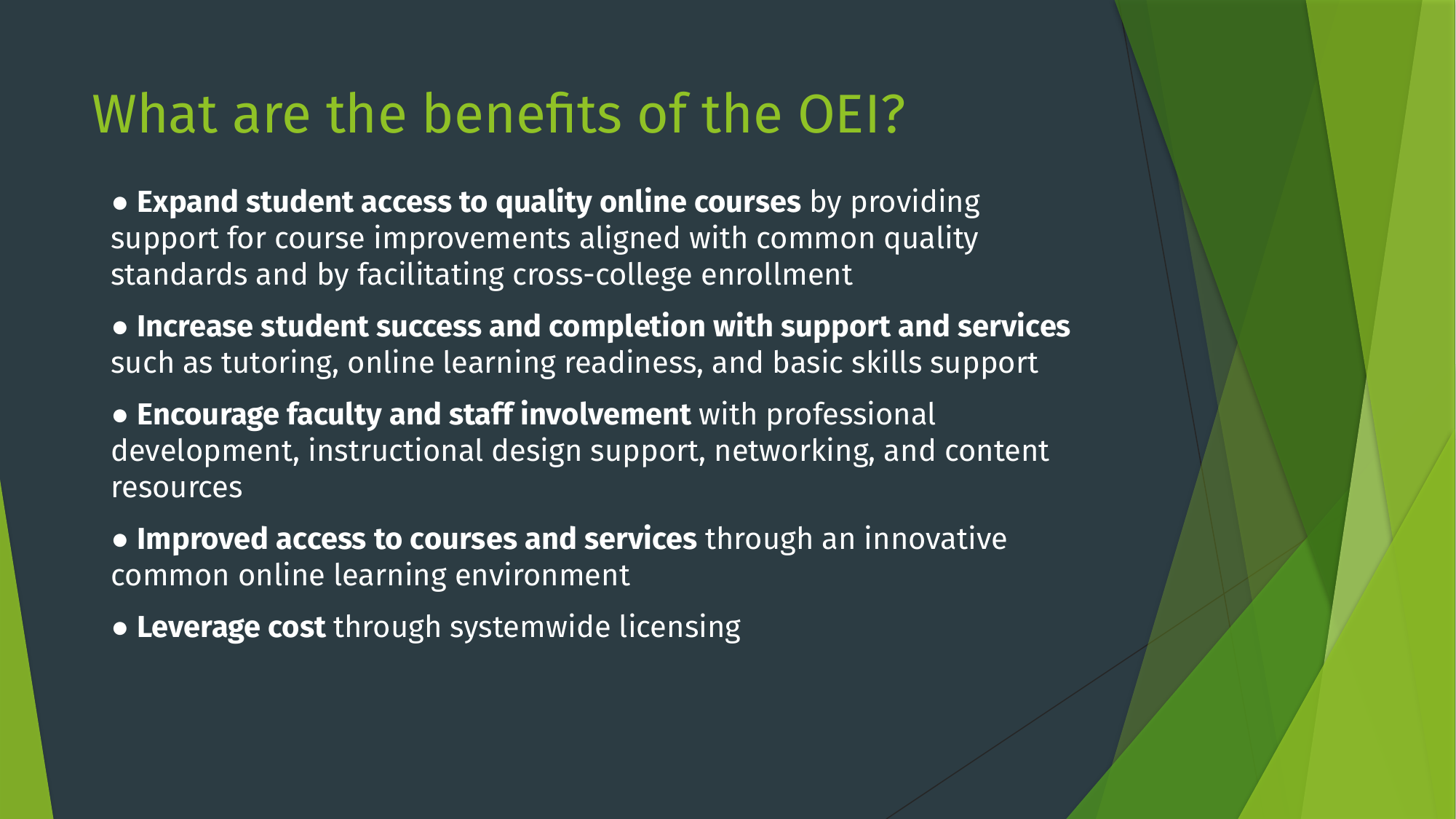

# What are the benefits of the OEI?
● Expand student access to quality online courses by providing support for course improvements aligned with common quality standards and by facilitating cross-college enrollment
● Increase student success and completion with support and services such as tutoring, online learning readiness, and basic skills support
● Encourage faculty and staff involvement with professional development, instructional design support, networking, and content resources
● Improved access to courses and services through an innovative common online learning environment
● Leverage cost through systemwide licensing